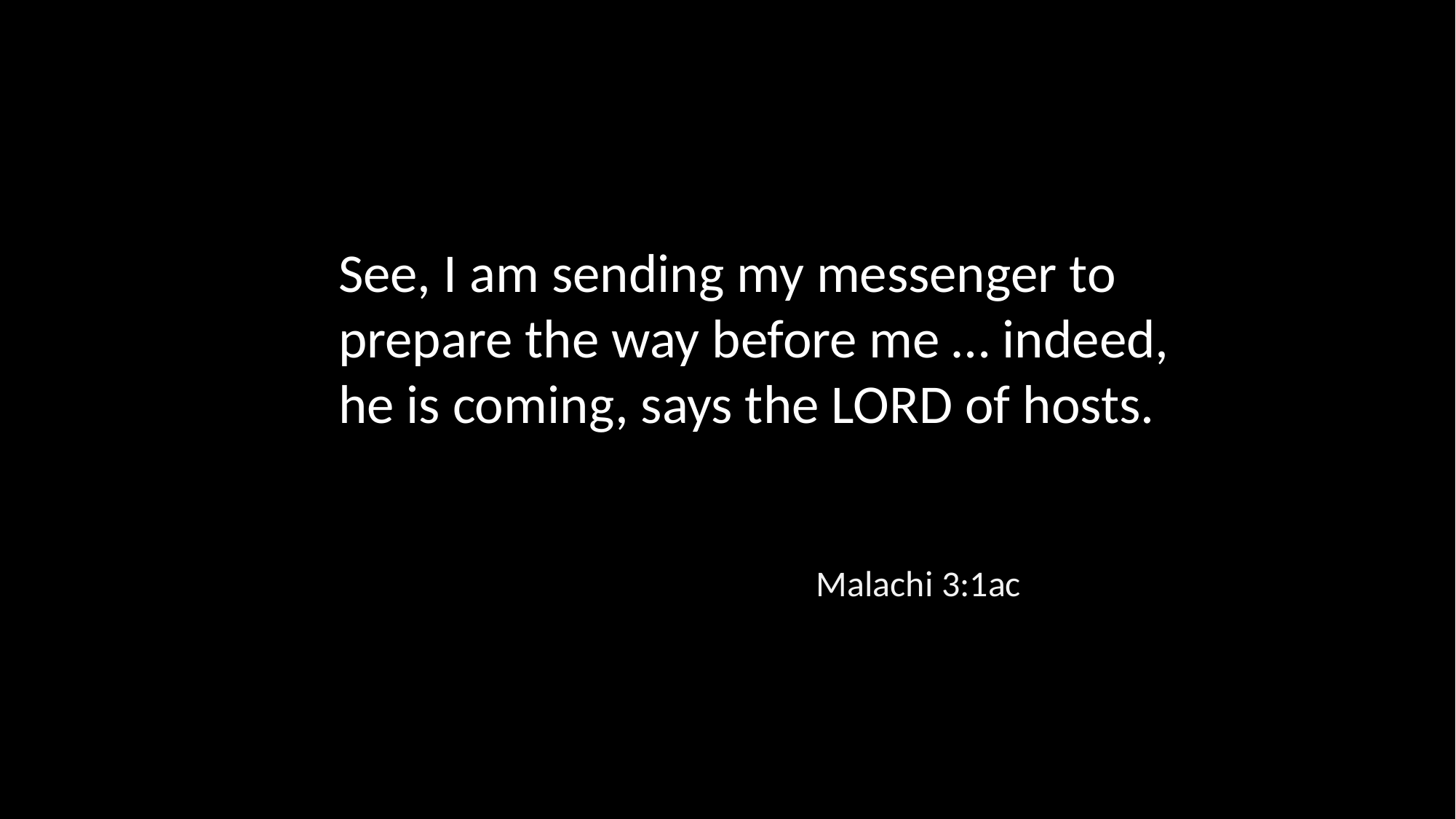

See, I am sending my messenger to prepare the way before me … indeed, he is coming, says the LORD of hosts.
Malachi 3:1ac